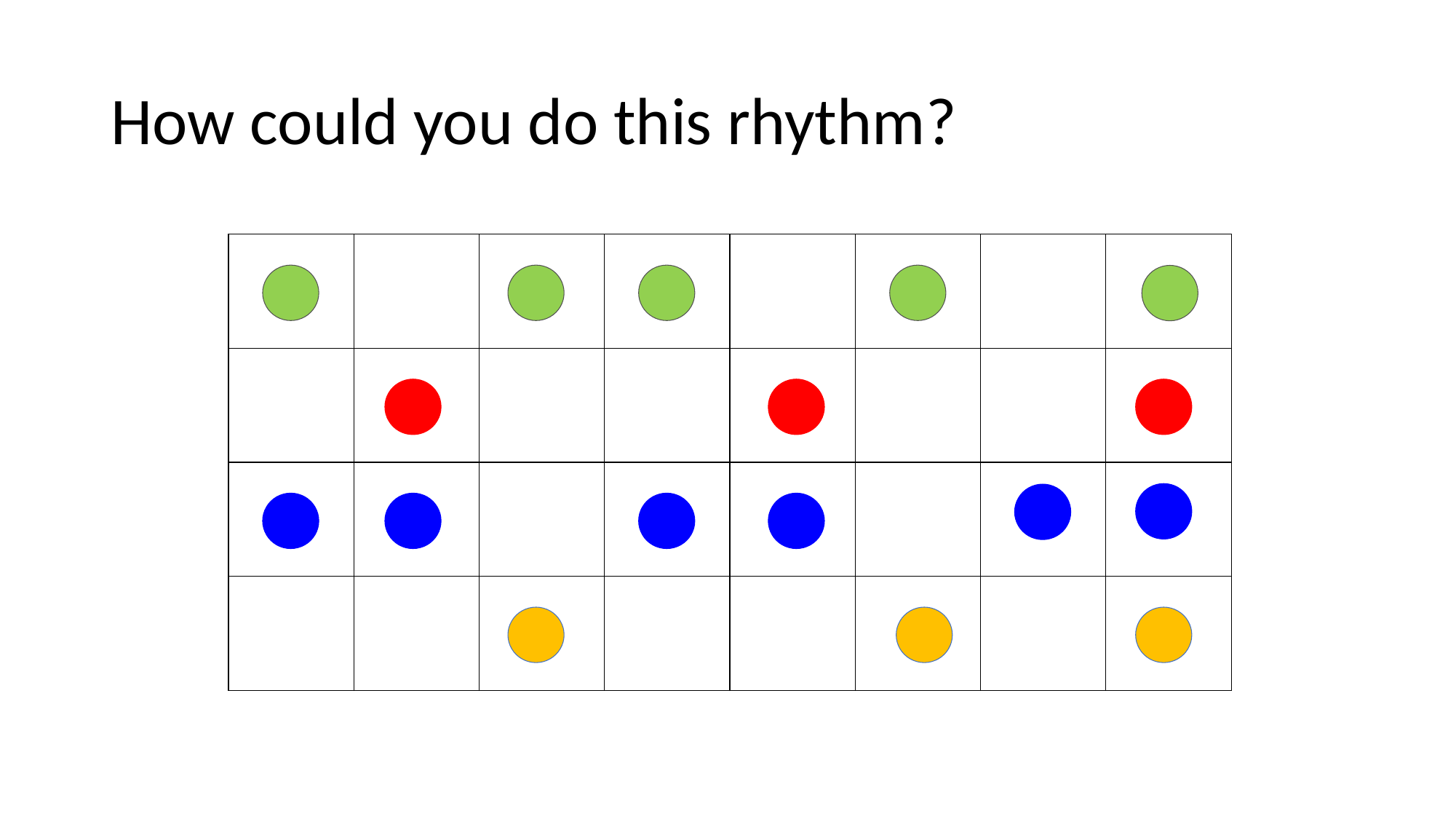

# How could you do this rhythm?